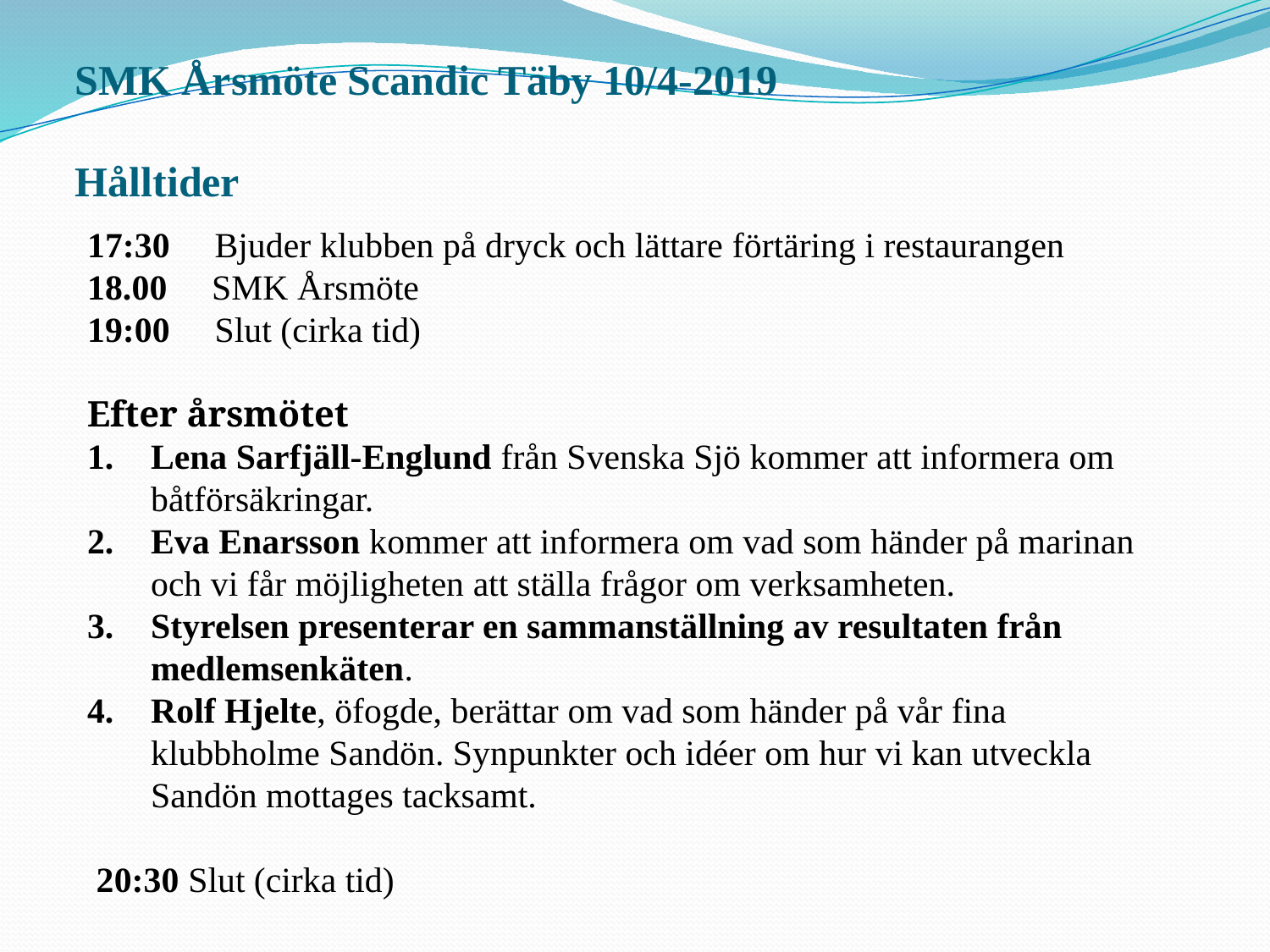

# SMK Årsmöte Scandic Täby 10/4-2019 Hålltider
17:30     Bjuder klubben på dryck och lättare förtäring i restaurangen
18.00     SMK Årsmöte
19:00     Slut (cirka tid)

Efter årsmötet
Lena Sarfjäll-Englund från Svenska Sjö kommer att informera om båtförsäkringar.
Eva Enarsson kommer att informera om vad som händer på marinan och vi får möjligheten att ställa frågor om verksamheten.
Styrelsen presenterar en sammanställning av resultaten från medlemsenkäten.
Rolf Hjelte, öfogde, berättar om vad som händer på vår fina klubbholme Sandön. Synpunkter och idéer om hur vi kan utveckla Sandön mottages tacksamt.

 20:30 Slut (cirka tid)